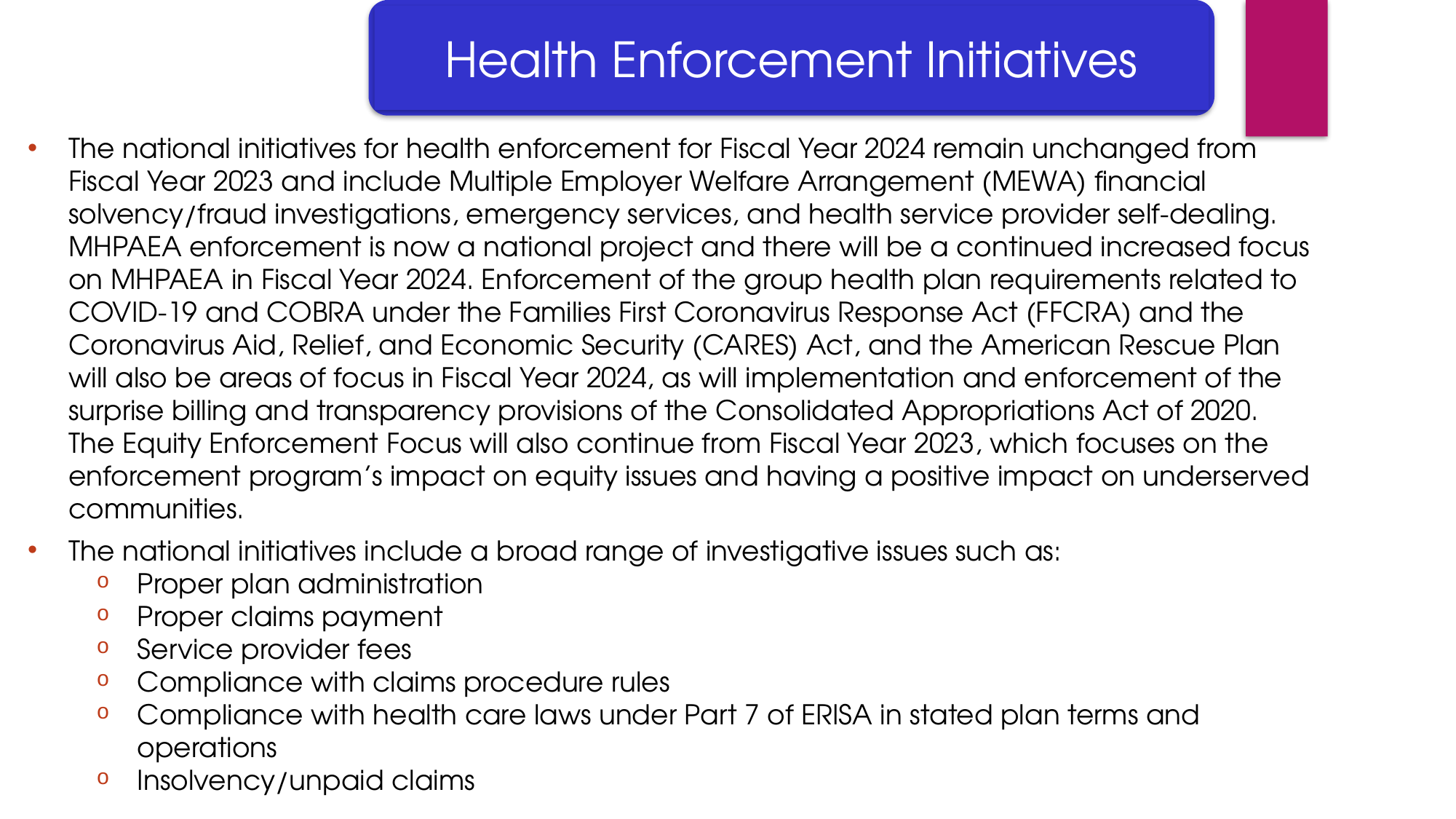

Health Enforcement Initiatives
The national initiatives for health enforcement for Fiscal Year 2024 remain unchanged from Fiscal Year 2023 and include Multiple Employer Welfare Arrangement (MEWA) financial solvency/fraud investigations, emergency services, and health service provider self-dealing. MHPAEA enforcement is now a national project and there will be a continued increased focus on MHPAEA in Fiscal Year 2024. Enforcement of the group health plan requirements related to COVID-19 and COBRA under the Families First Coronavirus Response Act (FFCRA) and the Coronavirus Aid, Relief, and Economic Security (CARES) Act, and the American Rescue Plan will also be areas of focus in Fiscal Year 2024, as will implementation and enforcement of the surprise billing and transparency provisions of the Consolidated Appropriations Act of 2020. The Equity Enforcement Focus will also continue from Fiscal Year 2023, which focuses on the enforcement program’s impact on equity issues and having a positive impact on underserved communities.
The national initiatives include a broad range of investigative issues such as:
Proper plan administration
Proper claims payment
Service provider fees
Compliance with claims procedure rules
Compliance with health care laws under Part 7 of ERISA in stated plan terms and operations
Insolvency/unpaid claims